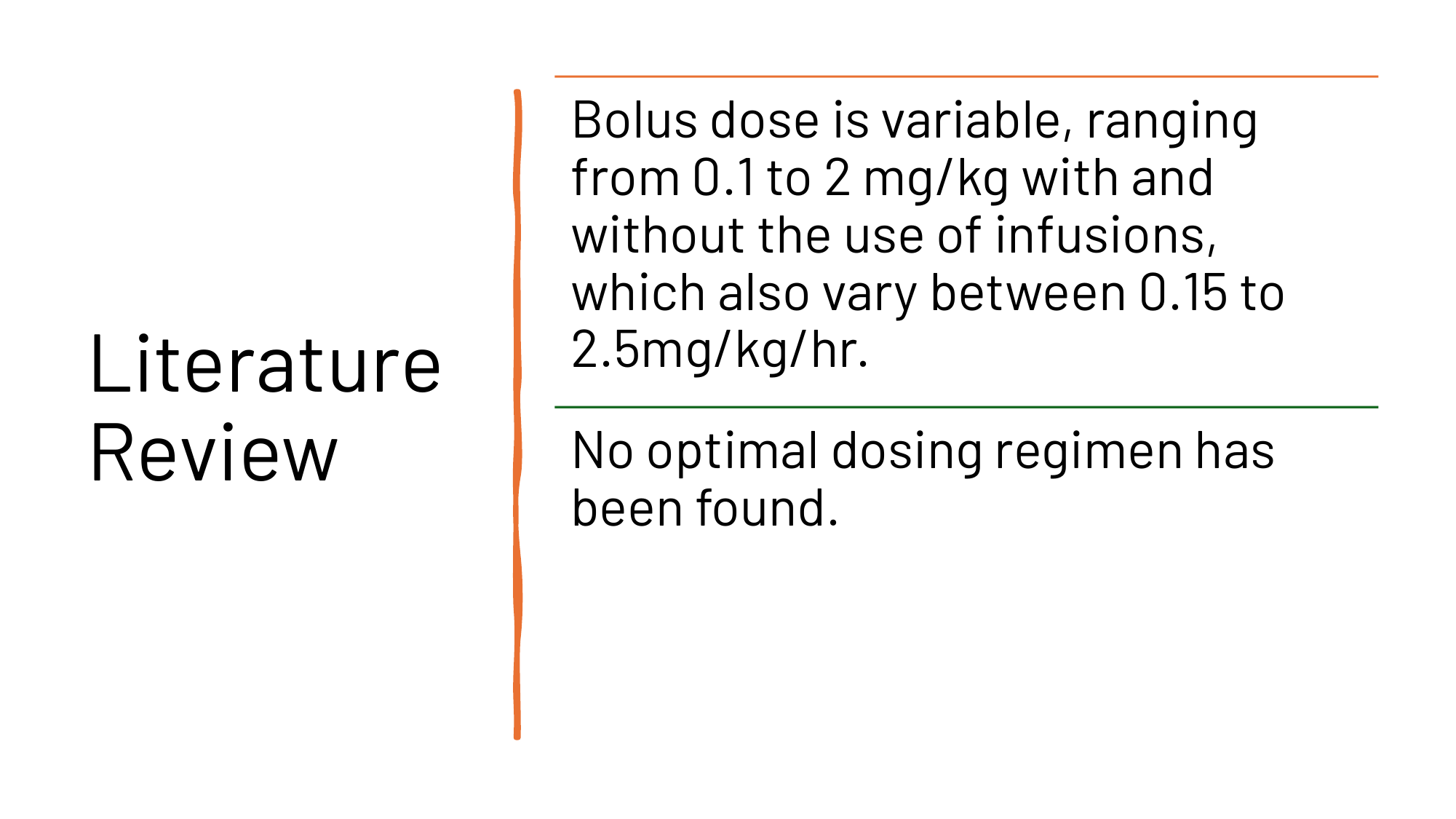

Bolus dose is variable, ranging from 0.1 to 2 mg/kg with and without the use of infusions, which also vary between 0.15 to 2.5mg/kg/hr.
No optimal dosing regimen has been found.
# Literature Review